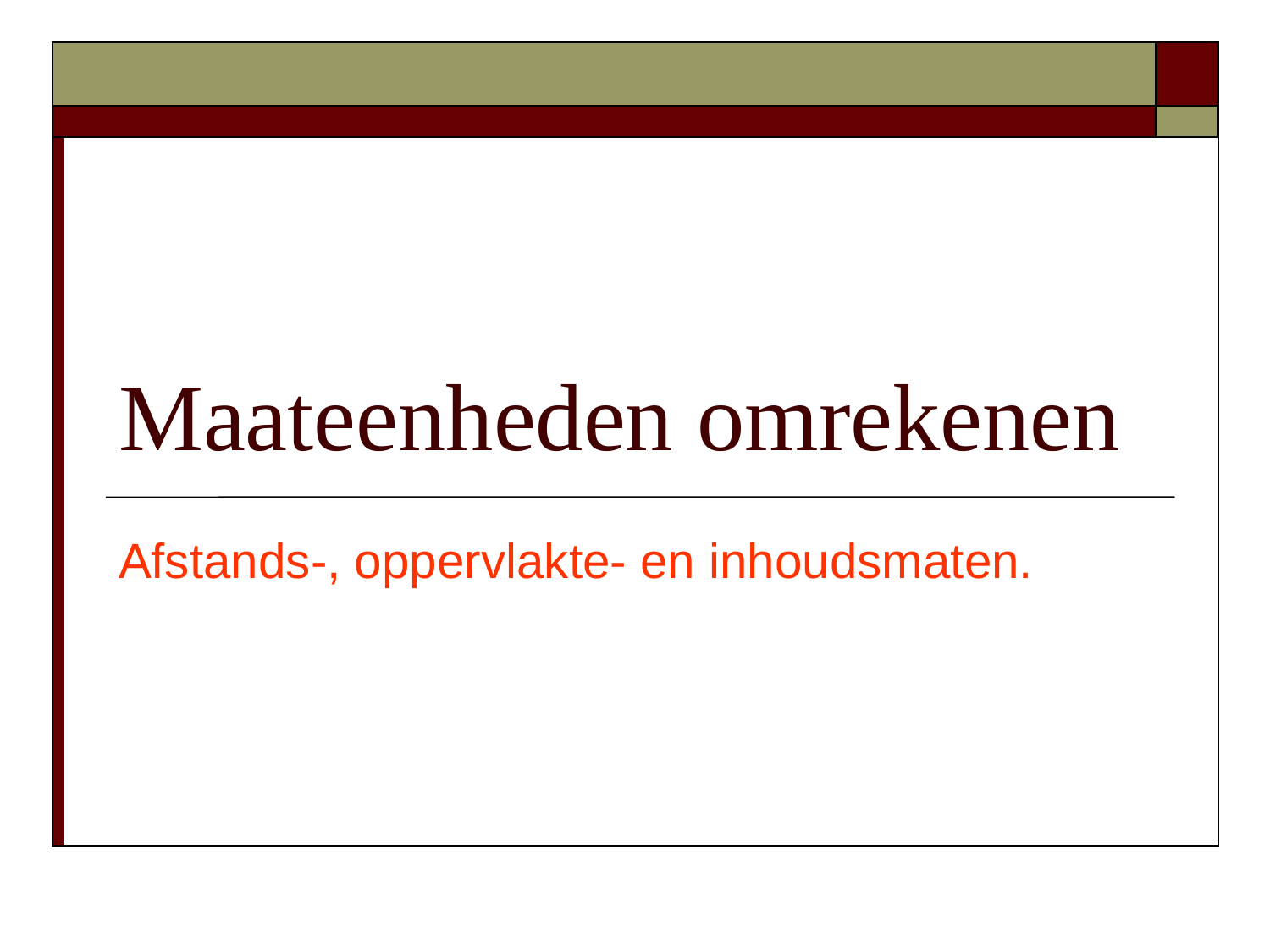

# Maateenheden omrekenen
Afstands-, oppervlakte- en inhoudsmaten.